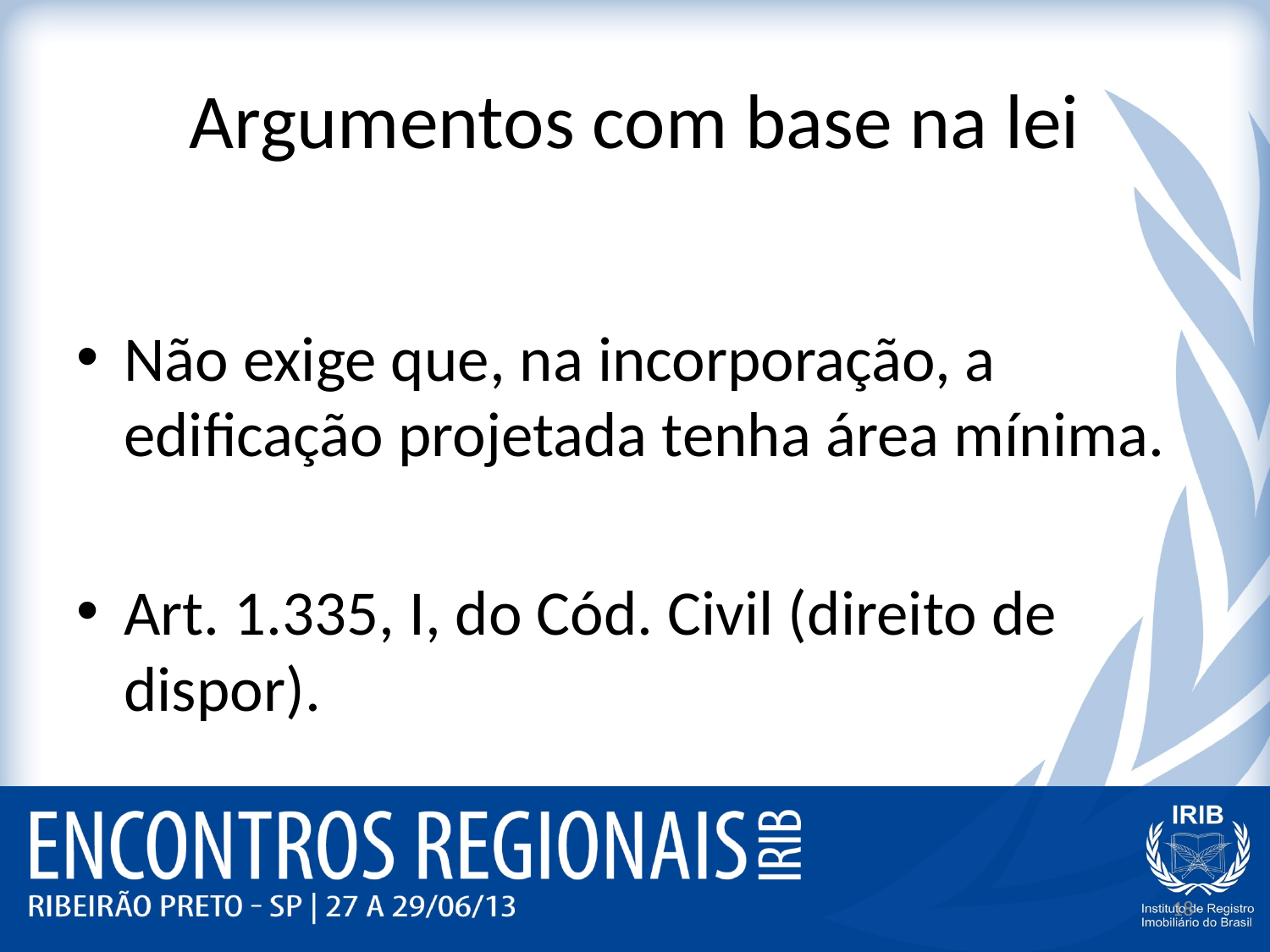

# Argumentos com base na lei

Não exige que, na incorporação, a edificação projetada tenha área mínima.

Art. 1.335, I, do Cód. Civil (direito de dispor).

18